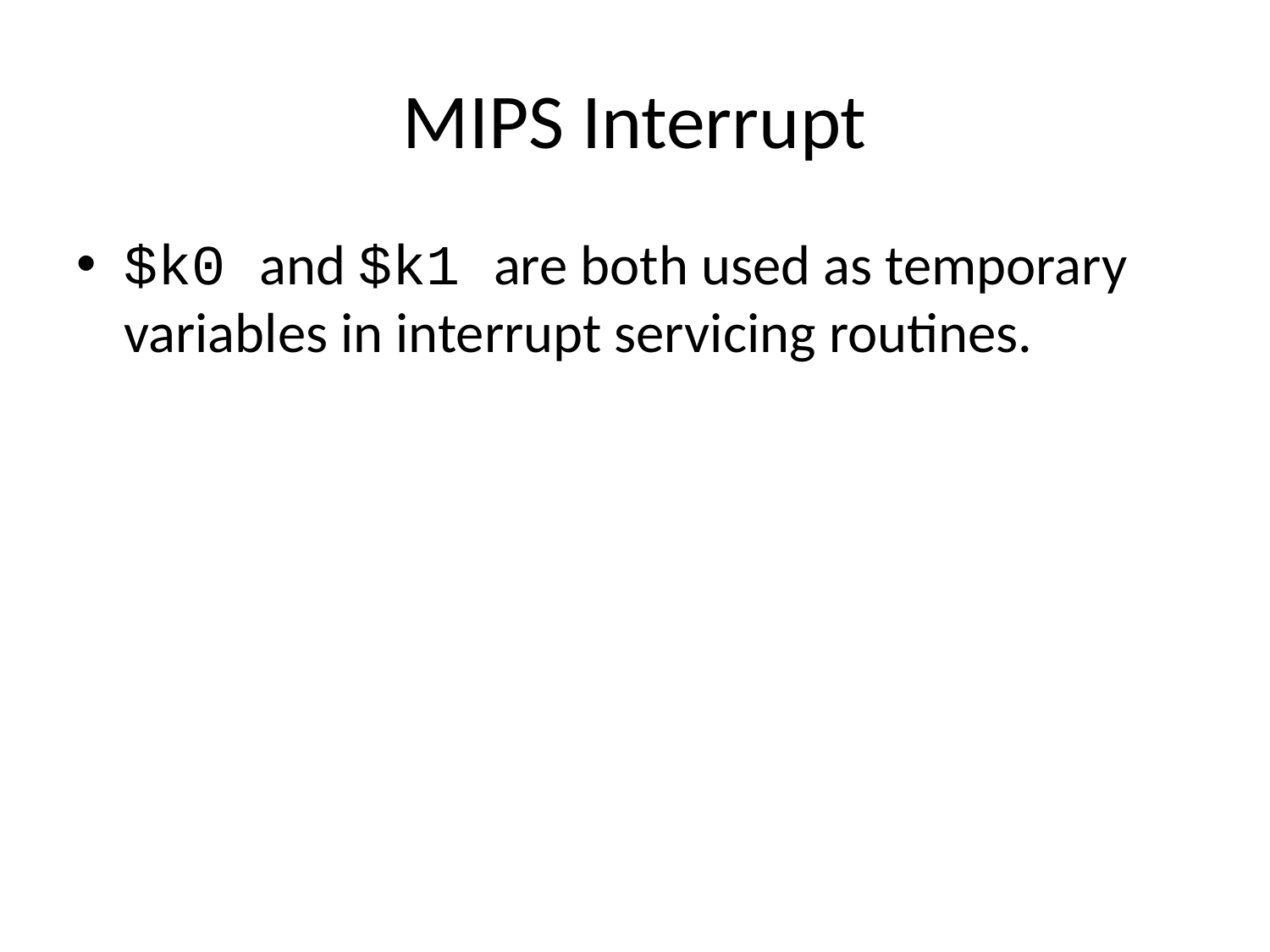

# MIPS Interrupt
$k0 and $k1 are both used as temporary variables in interrupt servicing routines.